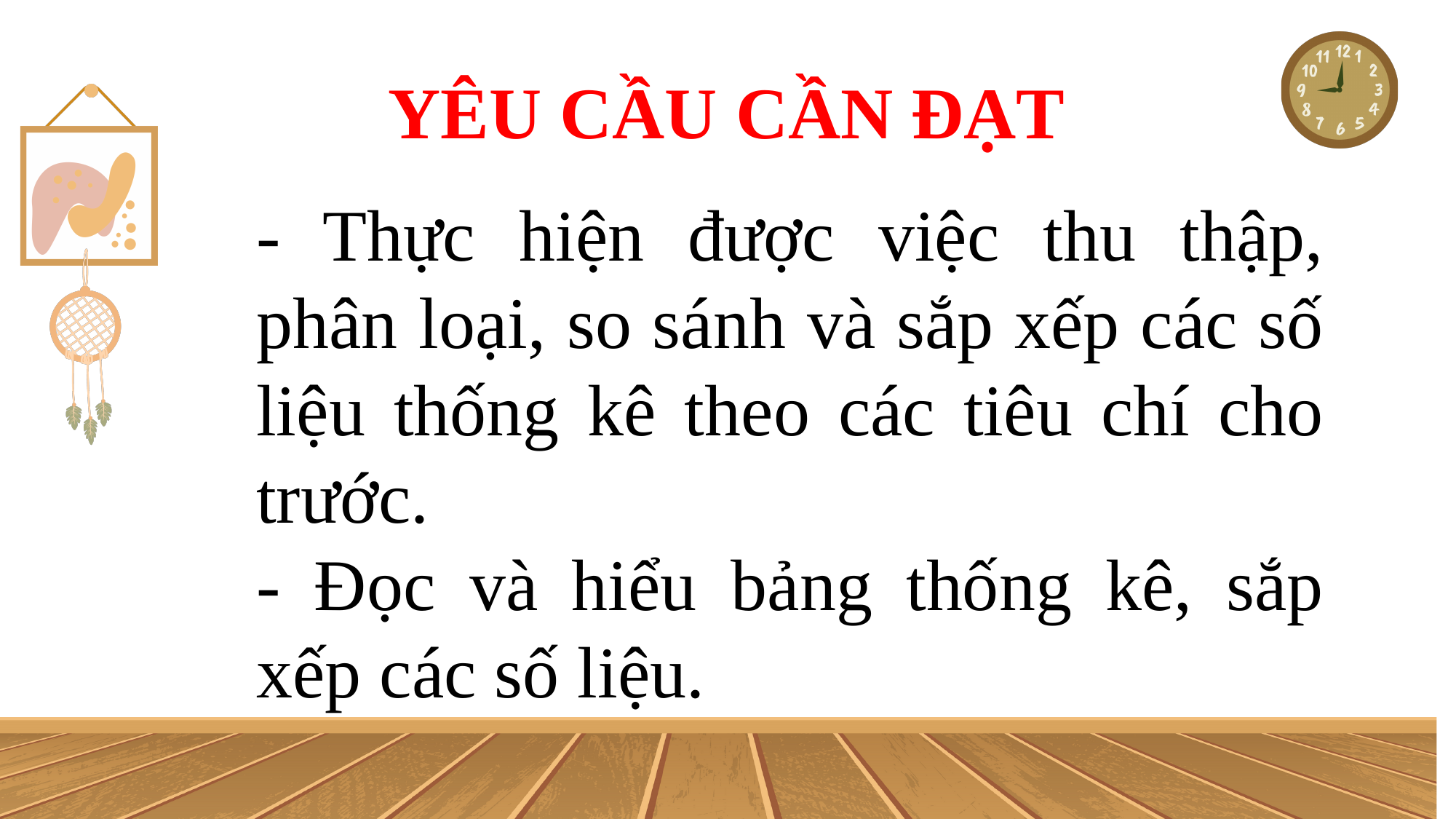

# YÊU CẦU CẦN ĐẠT

- Thực hiện được việc thu thập, phân loại, so sánh và sắp xếp các số liệu thống kê theo các tiêu chí cho trước.
- Đọc và hiểu bảng thống kê, sắp xếp các số liệu.